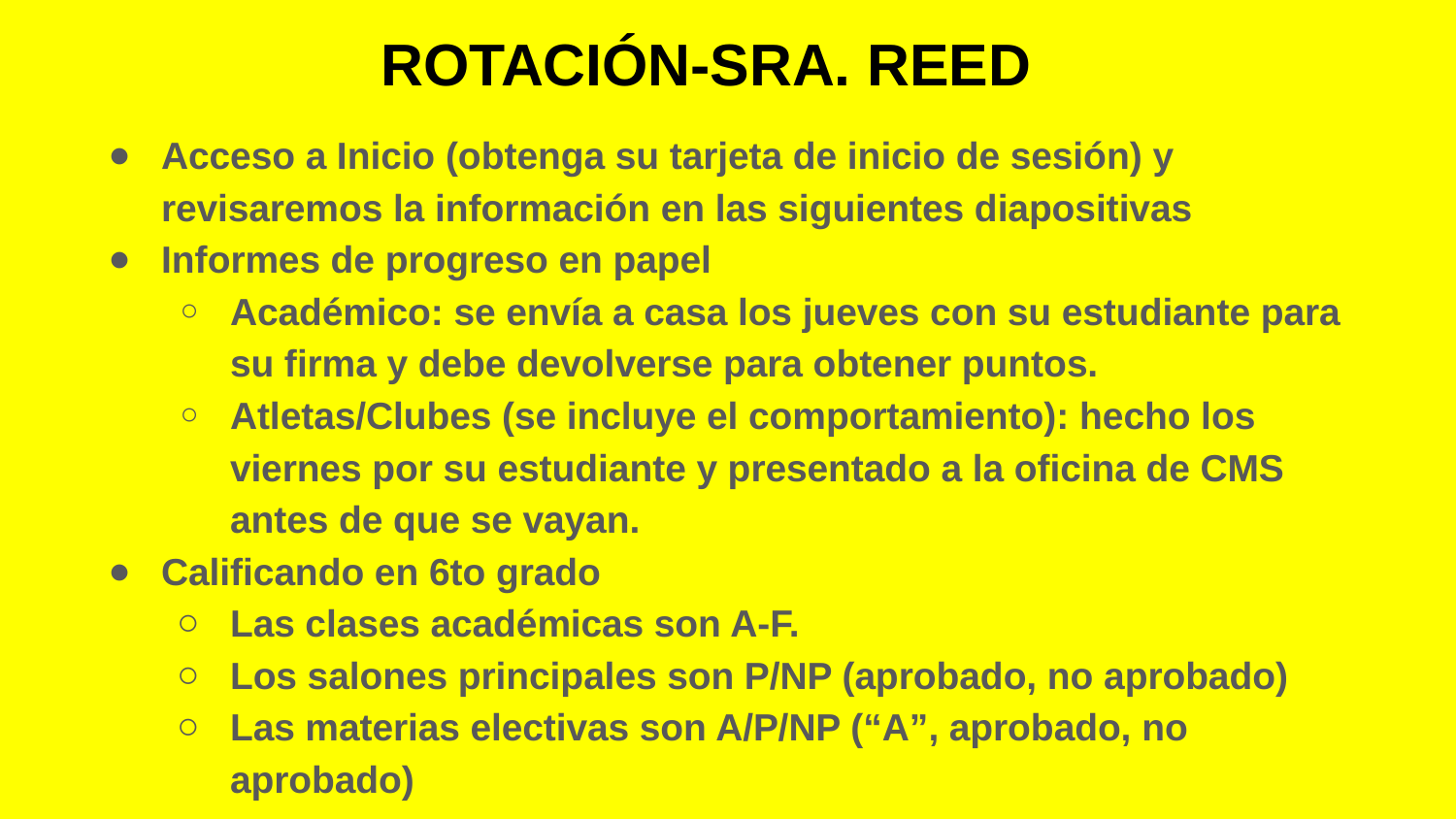

ROTACIÓN-SRA. REED
# Acceso a Inicio (obtenga su tarjeta de inicio de sesión) y revisaremos la información en las siguientes diapositivas
Informes de progreso en papel
Académico: se envía a casa los jueves con su estudiante para su firma y debe devolverse para obtener puntos.
Atletas/Clubes (se incluye el comportamiento): hecho los viernes por su estudiante y presentado a la oficina de CMS antes de que se vayan.
Calificando en 6to grado
Las clases académicas son A-F.
Los salones principales son P/NP (aprobado, no aprobado)
Las materias electivas son A/P/NP (“A”, aprobado, no aprobado)